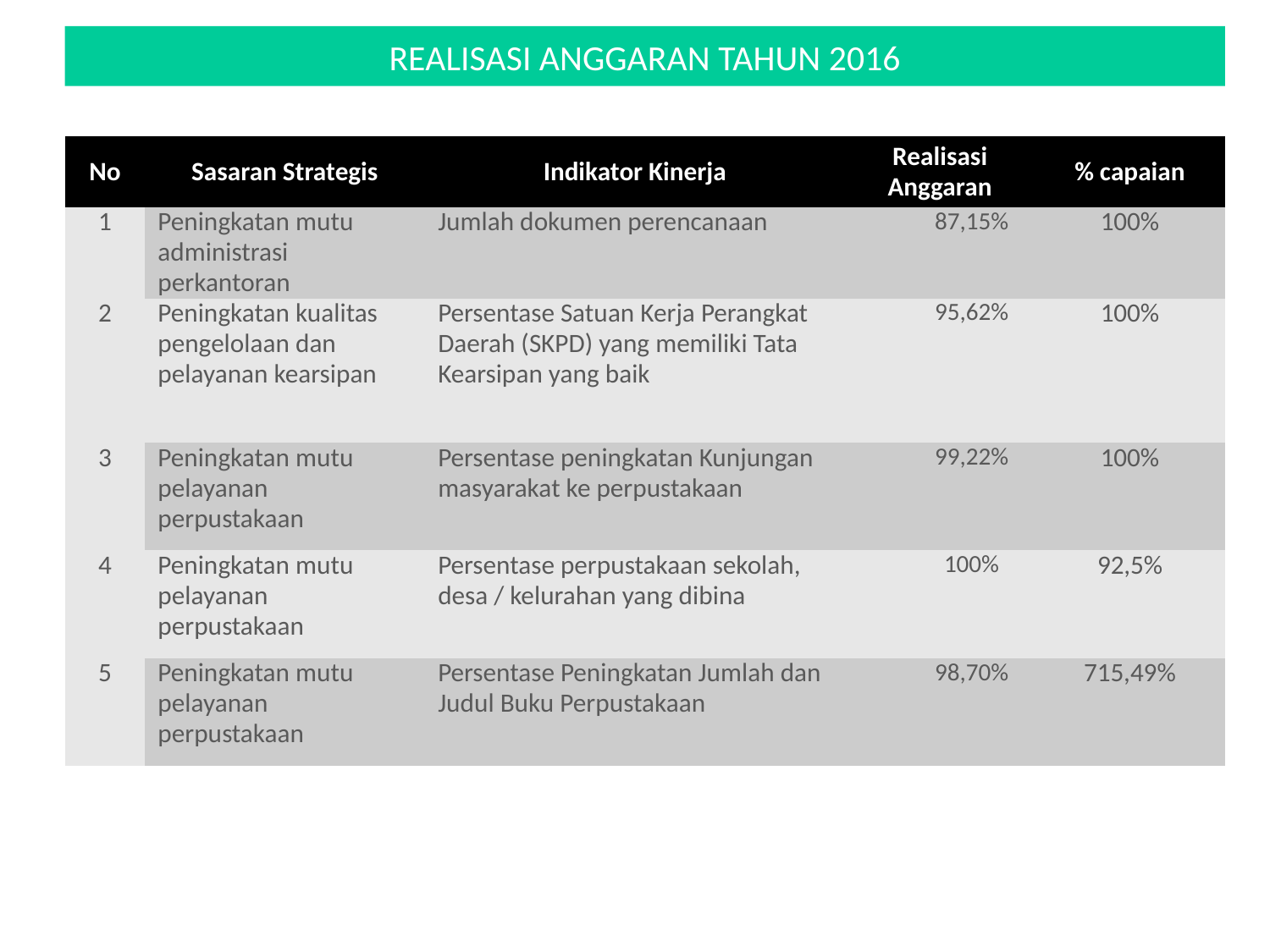

REALISASI ANGGARAN TAHUN 2016
| No | Sasaran Strategis | Indikator Kinerja | Realisasi Anggaran | % capaian |
| --- | --- | --- | --- | --- |
| 1 | Peningkatan mutu administrasi perkantoran | Jumlah dokumen perencanaan | 87,15% | 100% |
| 2 | Peningkatan kualitas pengelolaan dan pelayanan kearsipan | Persentase Satuan Kerja Perangkat Daerah (SKPD) yang memiliki Tata Kearsipan yang baik | 95,62% | 100% |
| 3 | Peningkatan mutu pelayanan perpustakaan | Persentase peningkatan Kunjungan masyarakat ke perpustakaan | 99,22% | 100% |
| 4 | Peningkatan mutu pelayanan perpustakaan | Persentase perpustakaan sekolah, desa / kelurahan yang dibina | 100% | 92,5% |
| 5 | Peningkatan mutu pelayanan perpustakaan | Persentase Peningkatan Jumlah dan Judul Buku Perpustakaan | 98,70% | 715,49% |